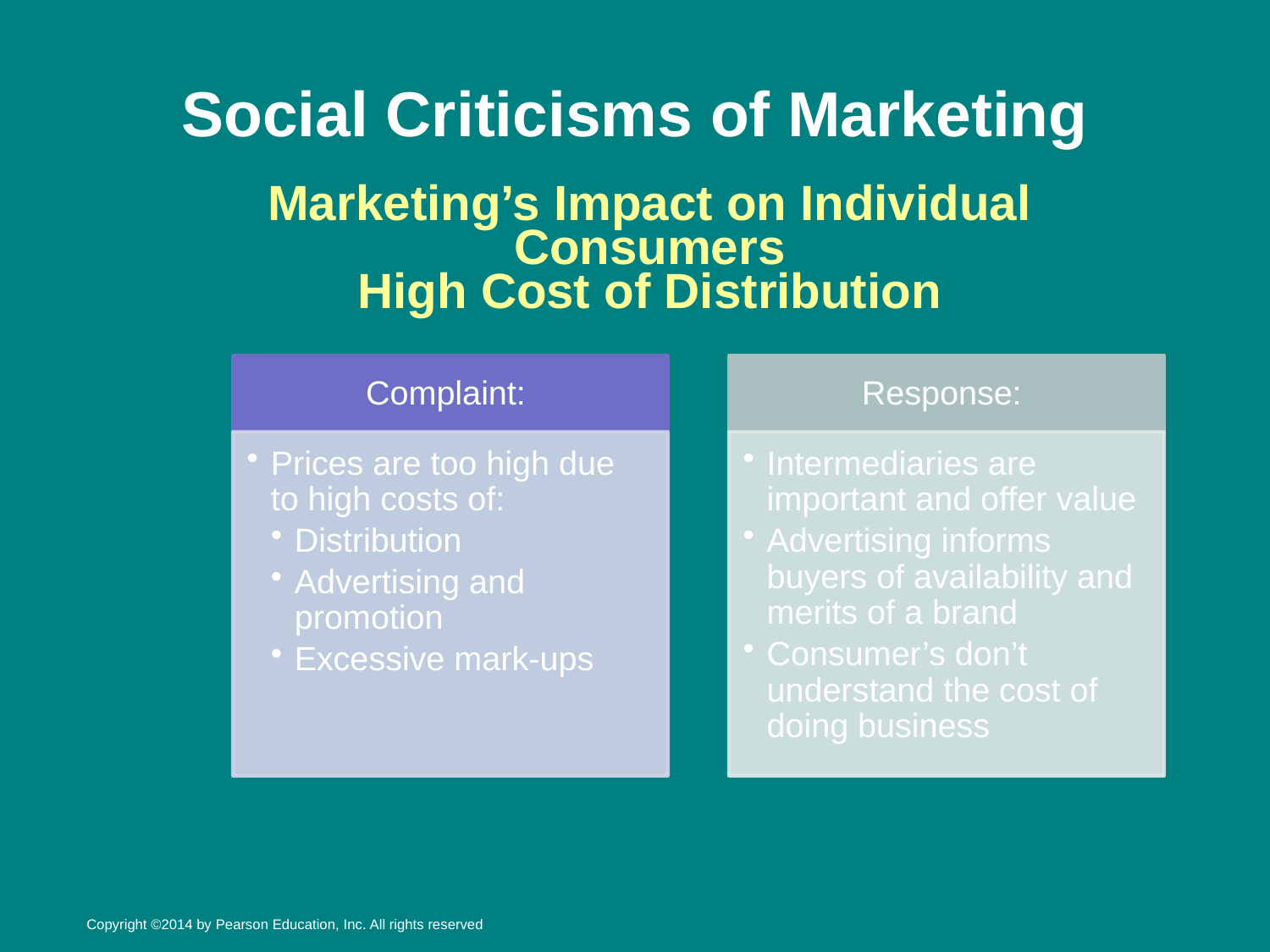

# Social Criticisms of Marketing
Marketing’s Impact on Individual Consumers
High Cost of Distribution

Complaint:
Prices are too high due to high costs of:
Distribution
Advertising and promotion
Excessive mark-ups
Response:
Intermediaries are important and offer value
Advertising informs buyers of availability and merits of a brand
Consumer’s don’t understand the cost of doing business
Copyright ©2014 by Pearson Education, Inc. All rights reserved